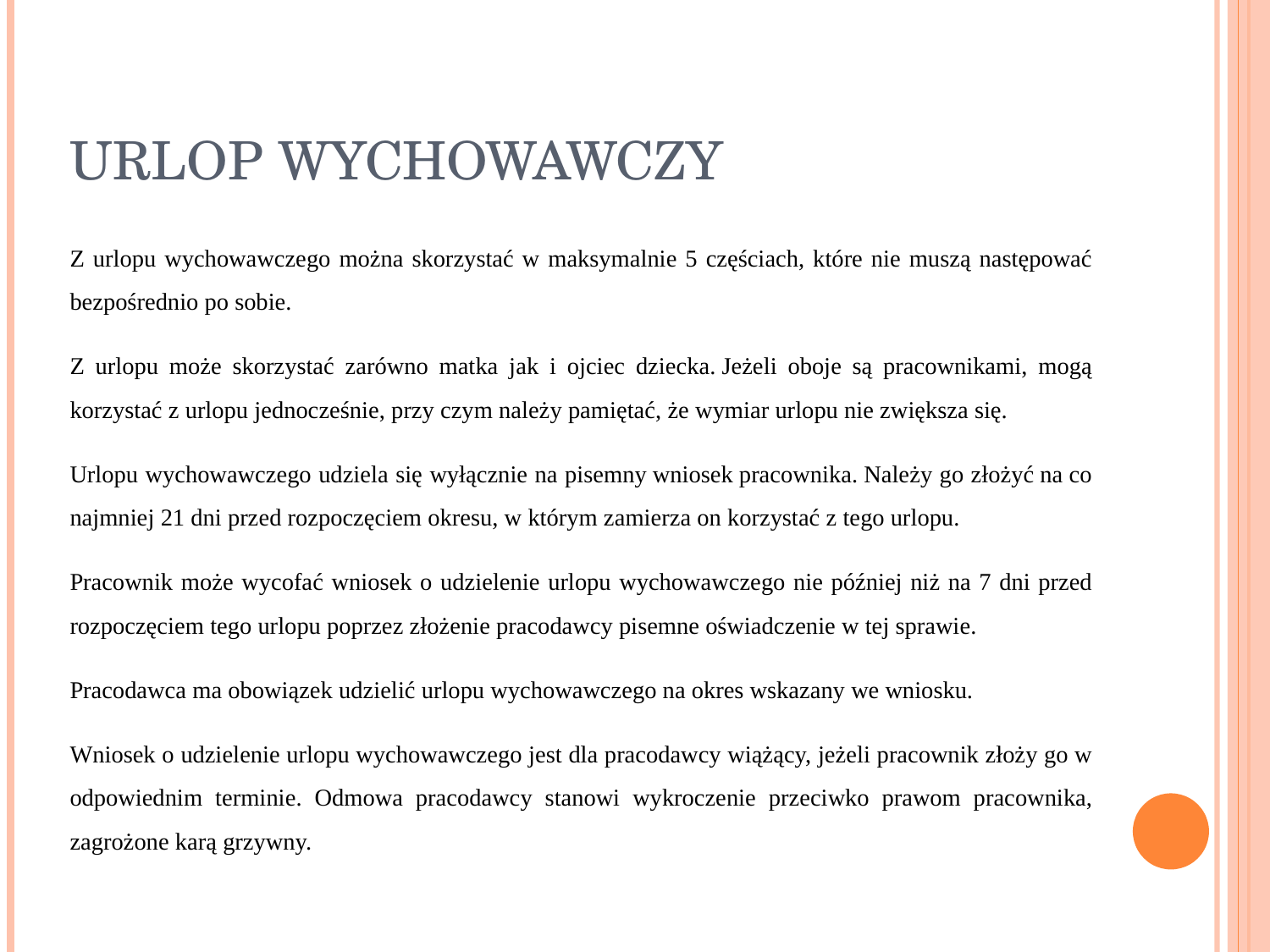

# URLOP WYCHOWAWCZY
Z urlopu wychowawczego można skorzystać w maksymalnie 5 częściach, które nie muszą następować bezpośrednio po sobie.
Z urlopu może skorzystać zarówno matka jak i ojciec dziecka. Jeżeli oboje są pracownikami, mogą korzystać z urlopu jednocześnie, przy czym należy pamiętać, że wymiar urlopu nie zwiększa się.
Urlopu wychowawczego udziela się wyłącznie na pisemny wniosek pracownika. Należy go złożyć na co najmniej 21 dni przed rozpoczęciem okresu, w którym zamierza on korzystać z tego urlopu.
Pracownik może wycofać wniosek o udzielenie urlopu wychowawczego nie później niż na 7 dni przed rozpoczęciem tego urlopu poprzez złożenie pracodawcy pisemne oświadczenie w tej sprawie.
Pracodawca ma obowiązek udzielić urlopu wychowawczego na okres wskazany we wniosku.
Wniosek o udzielenie urlopu wychowawczego jest dla pracodawcy wiążący, jeżeli pracownik złoży go w odpowiednim terminie. Odmowa pracodawcy stanowi wykroczenie przeciwko prawom pracownika, zagrożone karą grzywny.